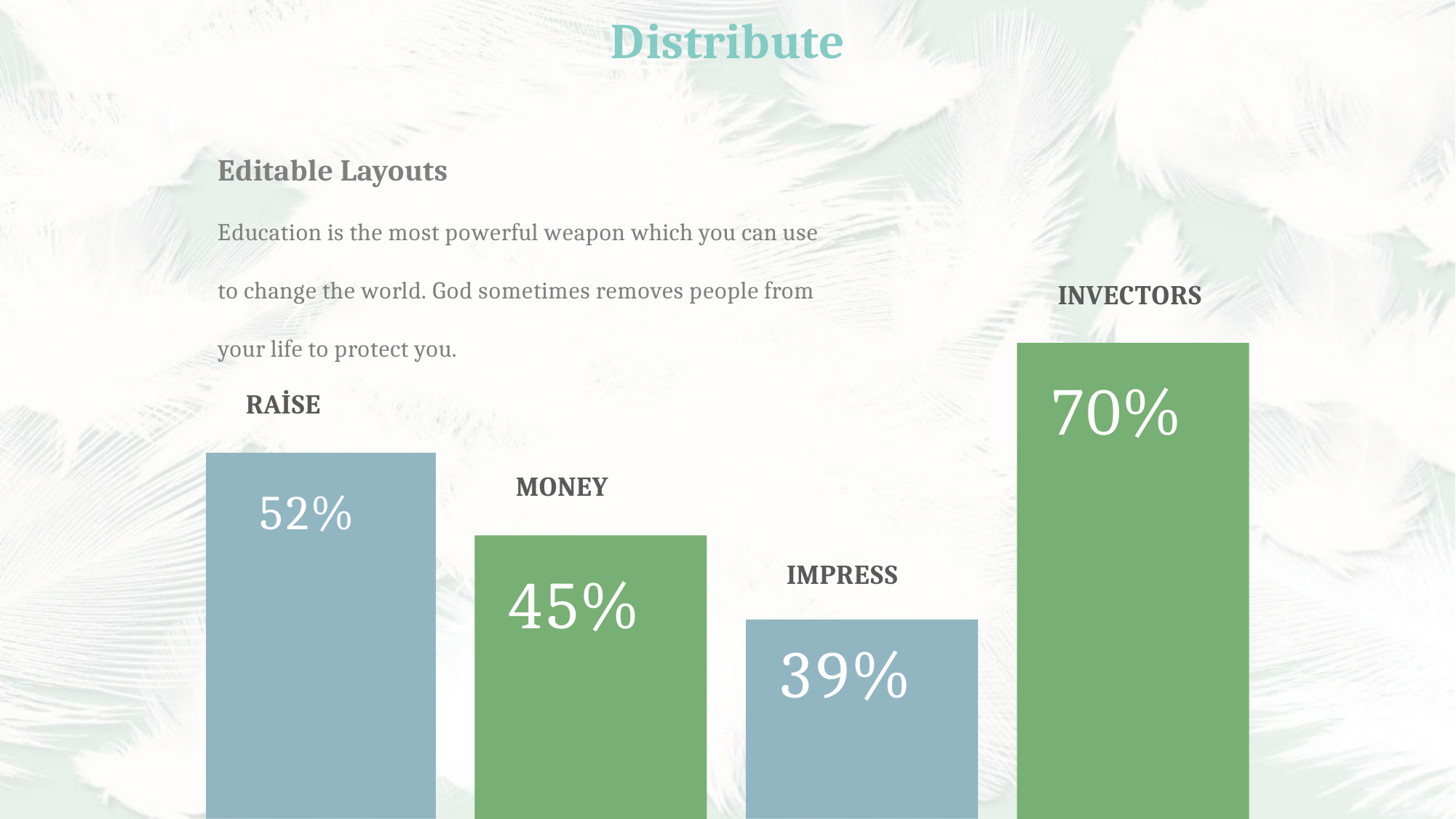

Distribute
Editable Layouts
Education is the most powerful weapon which you can use to change the world. God sometimes removes people from your life to protect you.
Invectors

70%
Raise

Money
52%

Impress
45%

39%